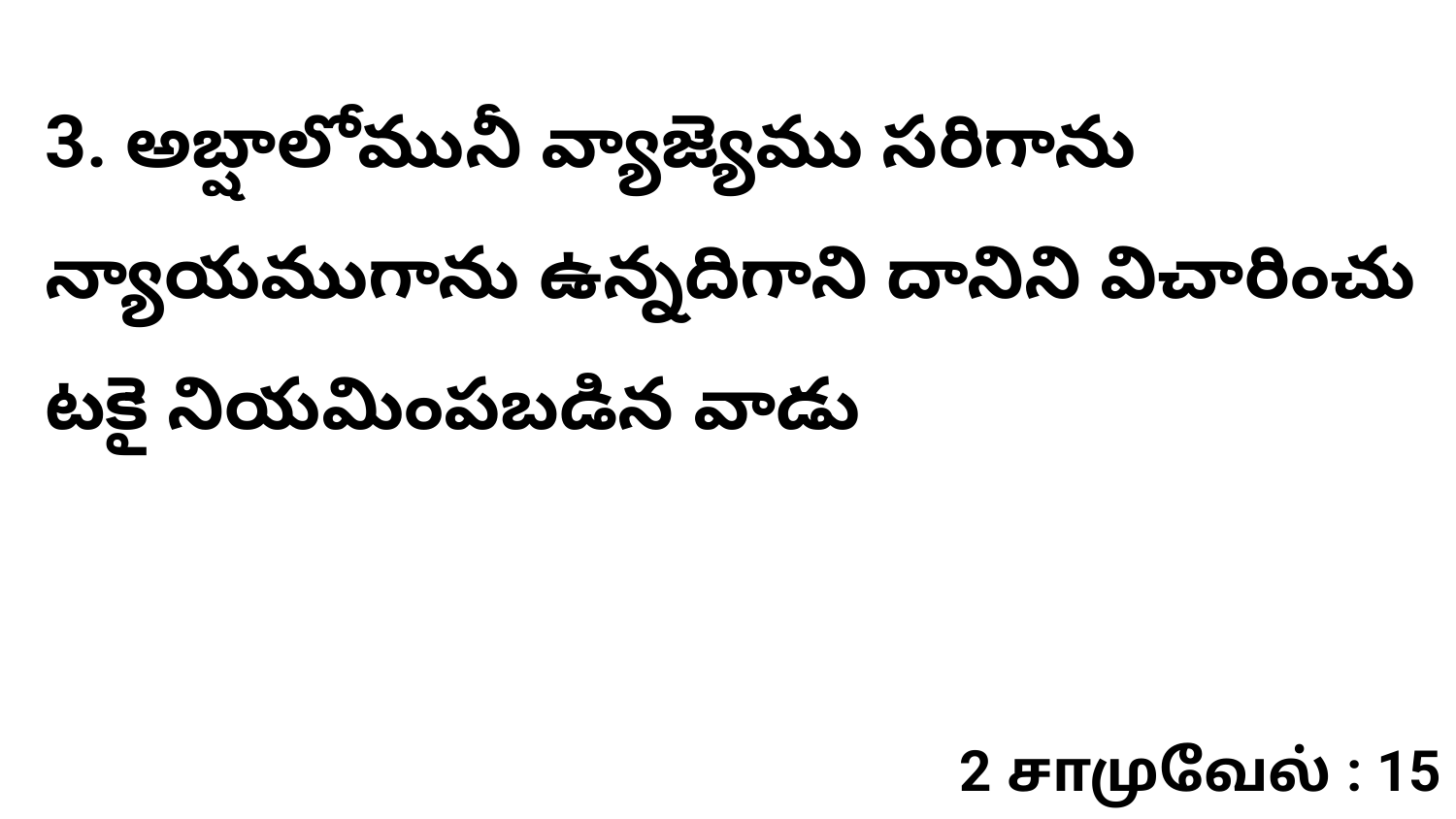

3. అబ్షాలోమునీ వ్యాజ్యెము సరిగాను న్యాయముగాను ఉన్నదిగాని దానిని విచారించు టకై నియమింపబడిన వాడు
2 சாமுவேல் : 15